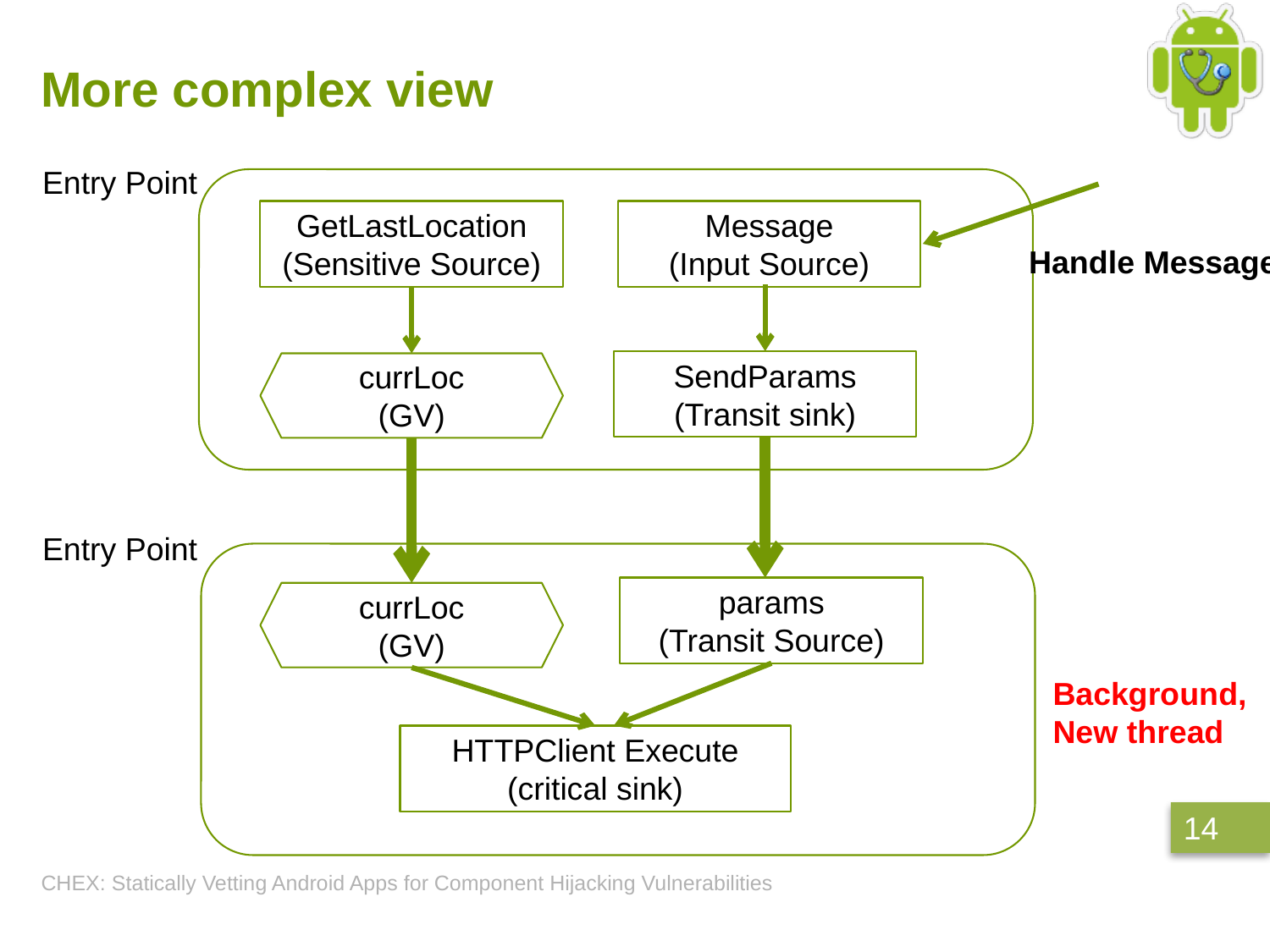

# More complex view
Entry Point

GetLastLocation
(Sensitive Source)
Message
(Input Source)
Handle Message
SendParams
(Transit sink)
currLoc
(GV)
Entry Point

params
(Transit Source)
currLoc
(GV)
Background,
New thread
HTTPClient Execute
(critical sink)
14
CHEX: Statically Vetting Android Apps for Component Hijacking Vulnerabilities